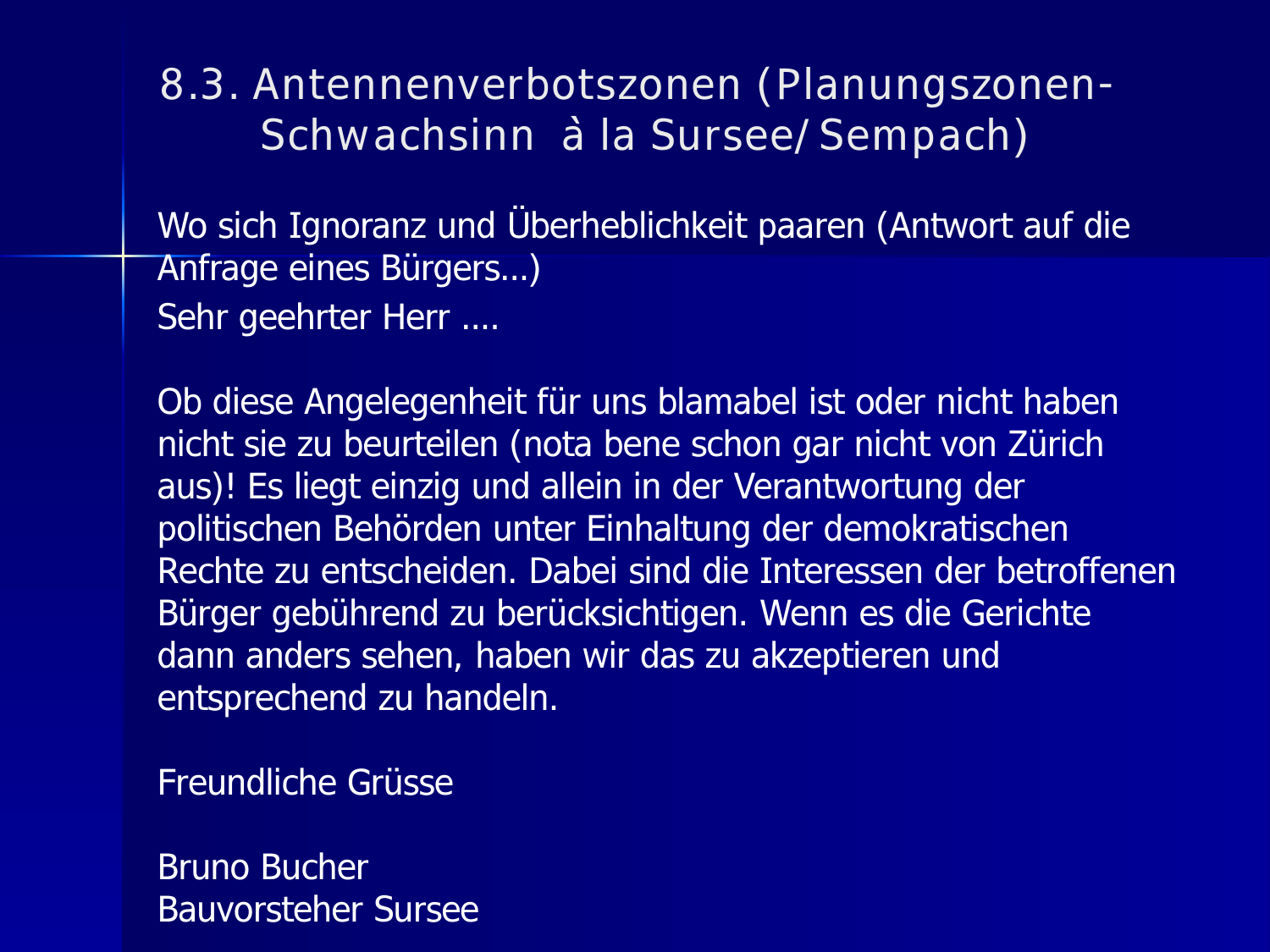

8.3. Antennenverbotszonen (Planungszonen-Schwachsinn  à la Sursee/Sempach)
Wo sich Ignoranz und Überheblichkeit paaren (Antwort auf die Anfrage eines Bürgers…)
Sehr geehrter Herr ….
Ob diese Angelegenheit für uns blamabel ist oder nicht haben nicht sie zu beurteilen (nota bene schon gar nicht von Zürich aus)! Es liegt einzig und allein in der Verantwortung der politischen Behörden unter Einhaltung der demokratischen Rechte zu entscheiden. Dabei sind die Interessen der betroffenen Bürger gebührend zu berücksichtigen. Wenn es die Gerichte dann anders sehen, haben wir das zu akzeptieren und
entsprechend zu handeln.
Freundliche Grüsse
Bruno Bucher
Bauvorsteher Sursee